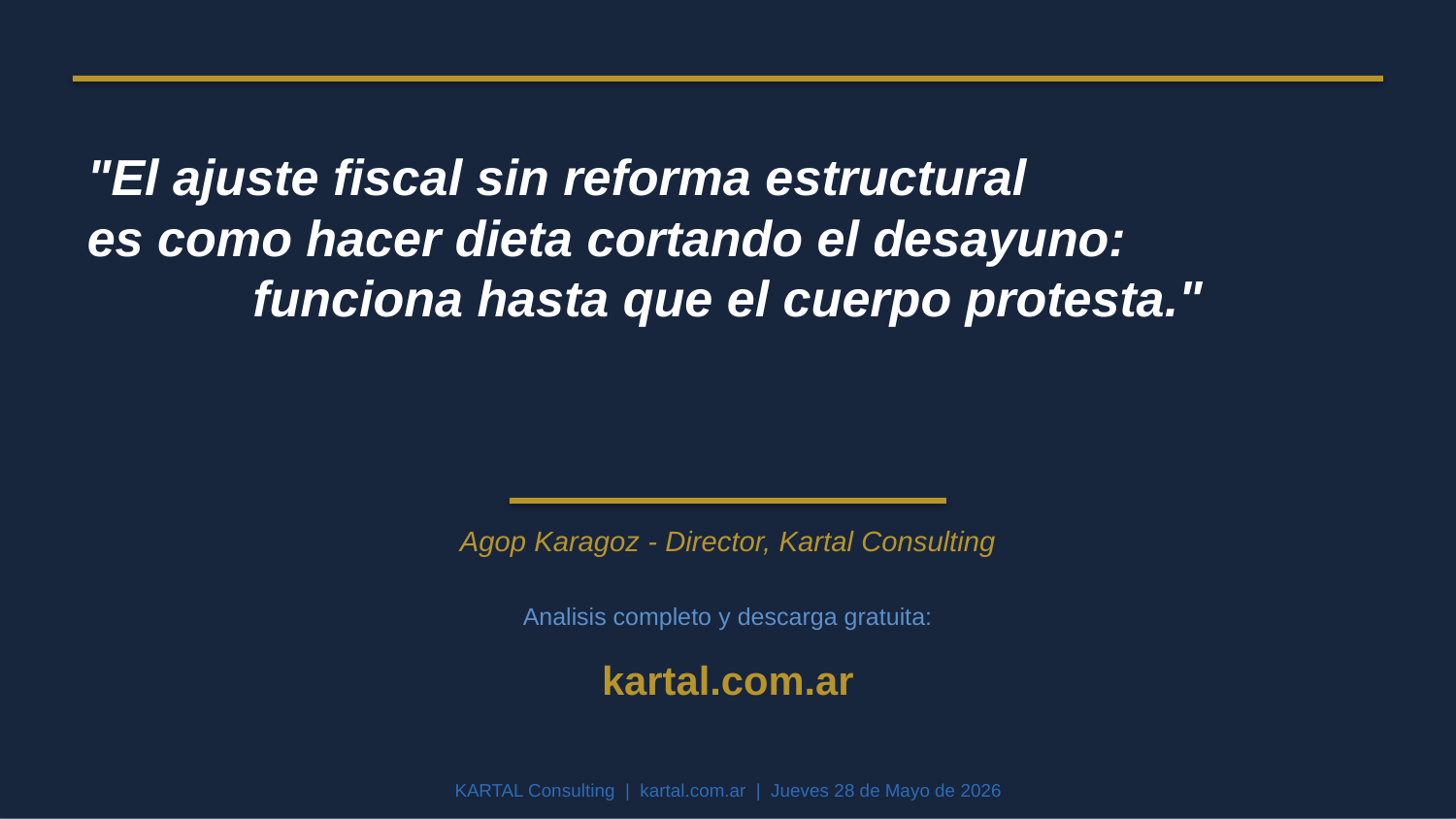

"El ajuste fiscal sin reforma estructural
es como hacer dieta cortando el desayuno:
funciona hasta que el cuerpo protesta."

Agop Karagoz - Director, Kartal Consulting
Analisis completo y descarga gratuita:
kartal.com.ar
KARTAL Consulting  |  kartal.com.ar  |  Jueves 28 de Mayo de 2026